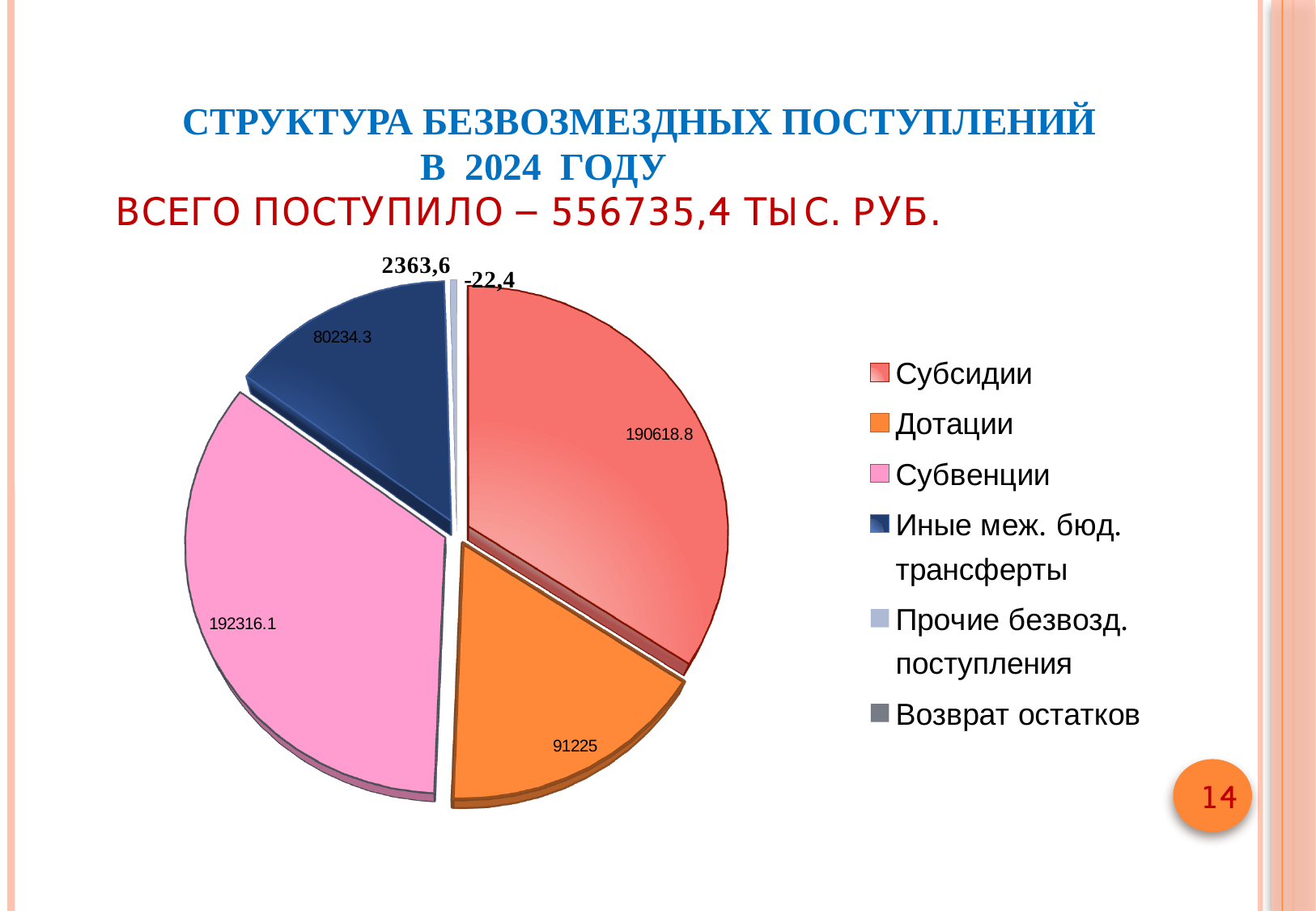

# Структура безвозмездных поступлений в  2024  году Всего поступило – 556735,4 тыс. руб.

[unsupported chart]

14